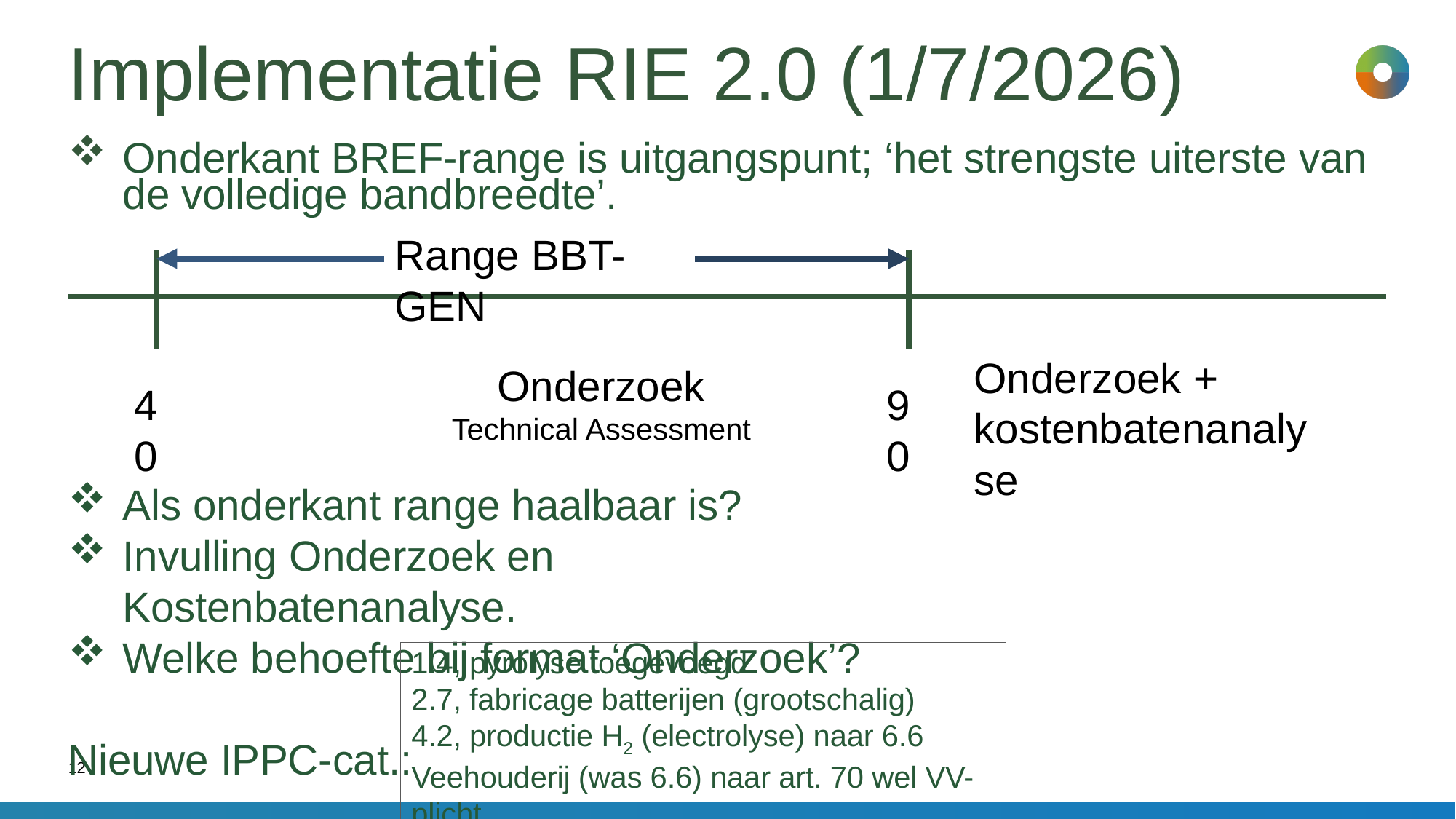

# Implementatie RIE 2.0 (1/7/2026)
Onderkant BREF-range is uitgangspunt; ‘het strengste uiterste van de volledige bandbreedte’.

Range BBT-GEN
Onderzoek + kostenbatenanalyse
Onderzoek
Technical Assessment
40
90
Als onderkant range haalbaar is?
Invulling Onderzoek en Kostenbatenanalyse.
Welke behoefte bij format ‘Onderzoek’?

Nieuwe IPPC-cat.:
1.4, pyrolyse toegevoegd
2.7, fabricage batterijen (grootschalig)
4.2, productie H2 (electrolyse) naar 6.6
Veehouderij (was 6.6) naar art. 70 wel VV-plicht
12